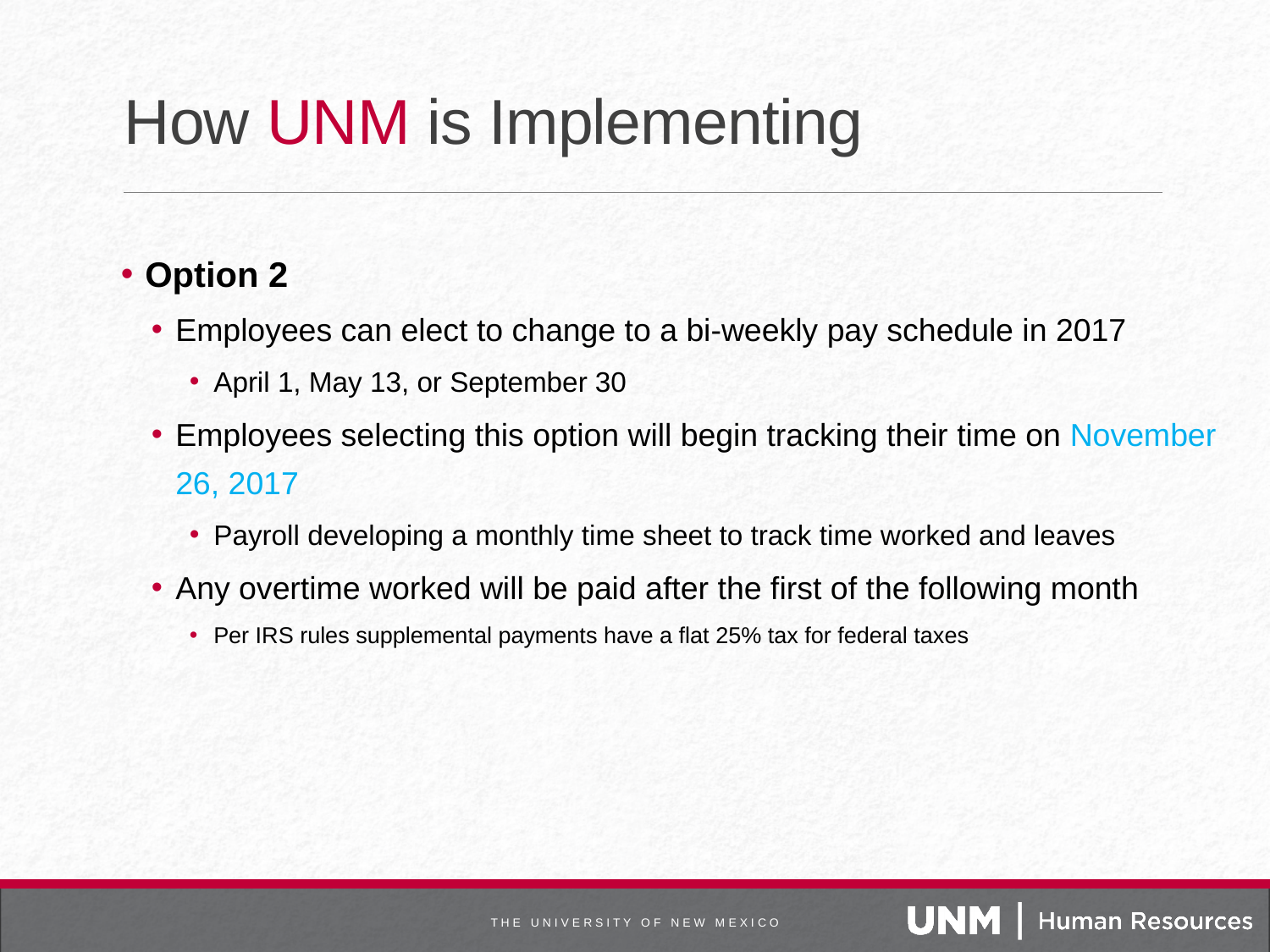

# How UNM is Implementing
Option 2
Employees can elect to change to a bi-weekly pay schedule in 2017
April 1, May 13, or September 30
Employees selecting this option will begin tracking their time on November 26, 2017
Payroll developing a monthly time sheet to track time worked and leaves
Any overtime worked will be paid after the first of the following month
Per IRS rules supplemental payments have a flat 25% tax for federal taxes

T H E   U N I V E R S I T Y   O F   N E W   M E X I C O